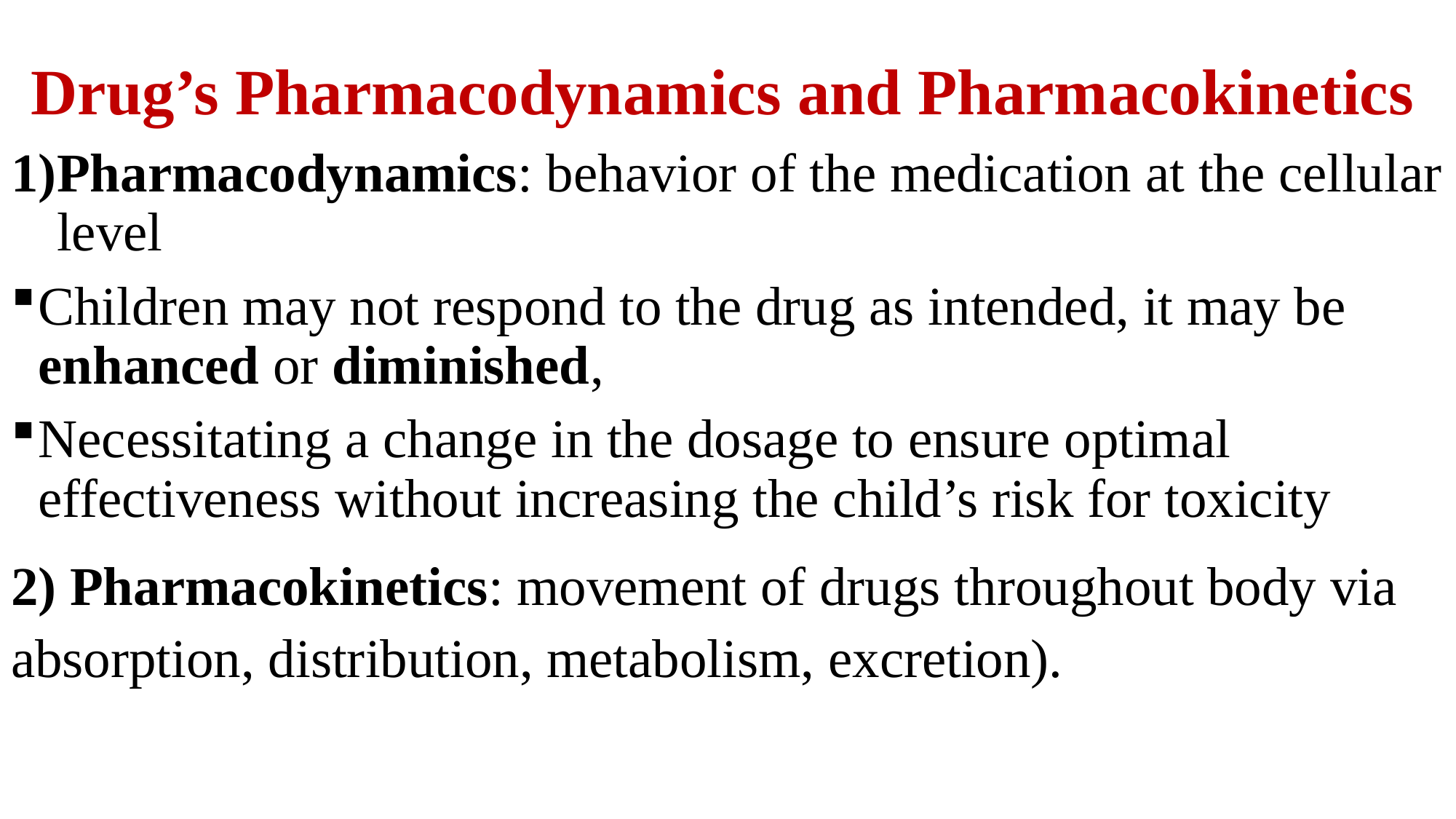

# Drug’s Pharmacodynamics and Pharmacokinetics
Pharmacodynamics: behavior of the medication at the cellular level
Children may not respond to the drug as intended, it may be enhanced or diminished,
Necessitating a change in the dosage to ensure optimal effectiveness without increasing the child’s risk for toxicity
2) Pharmacokinetics: movement of drugs throughout body via absorption, distribution, metabolism, excretion).